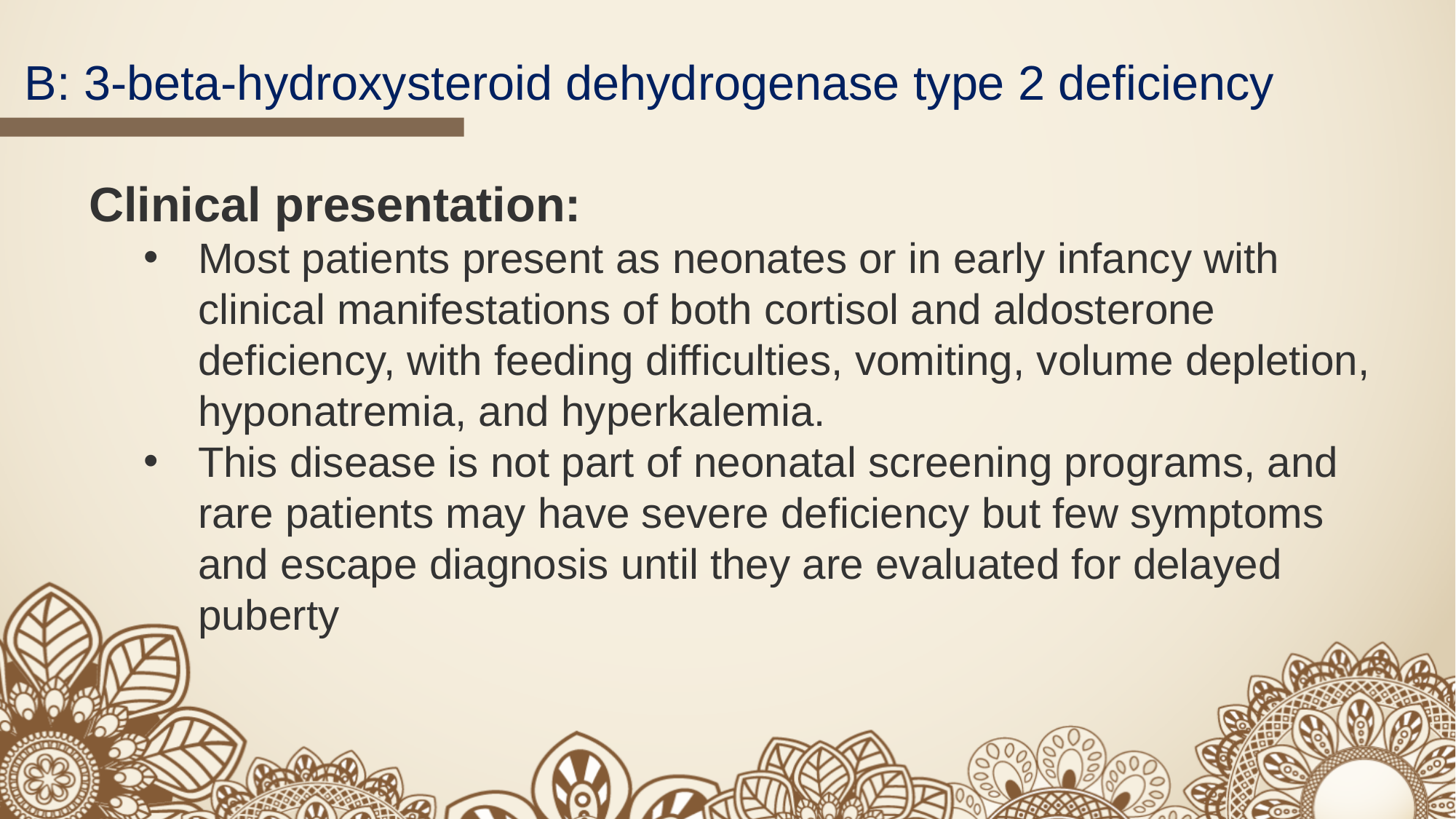

B: 3-beta-hydroxysteroid dehydrogenase type 2 deficiency

Clinical presentation:
Most patients present as neonates or in early infancy with clinical manifestations of both cortisol and aldosterone deficiency, with feeding difficulties, vomiting, volume depletion, hyponatremia, and hyperkalemia.
This disease is not part of neonatal screening programs, and rare patients may have severe deficiency but few symptoms and escape diagnosis until they are evaluated for delayed puberty

12